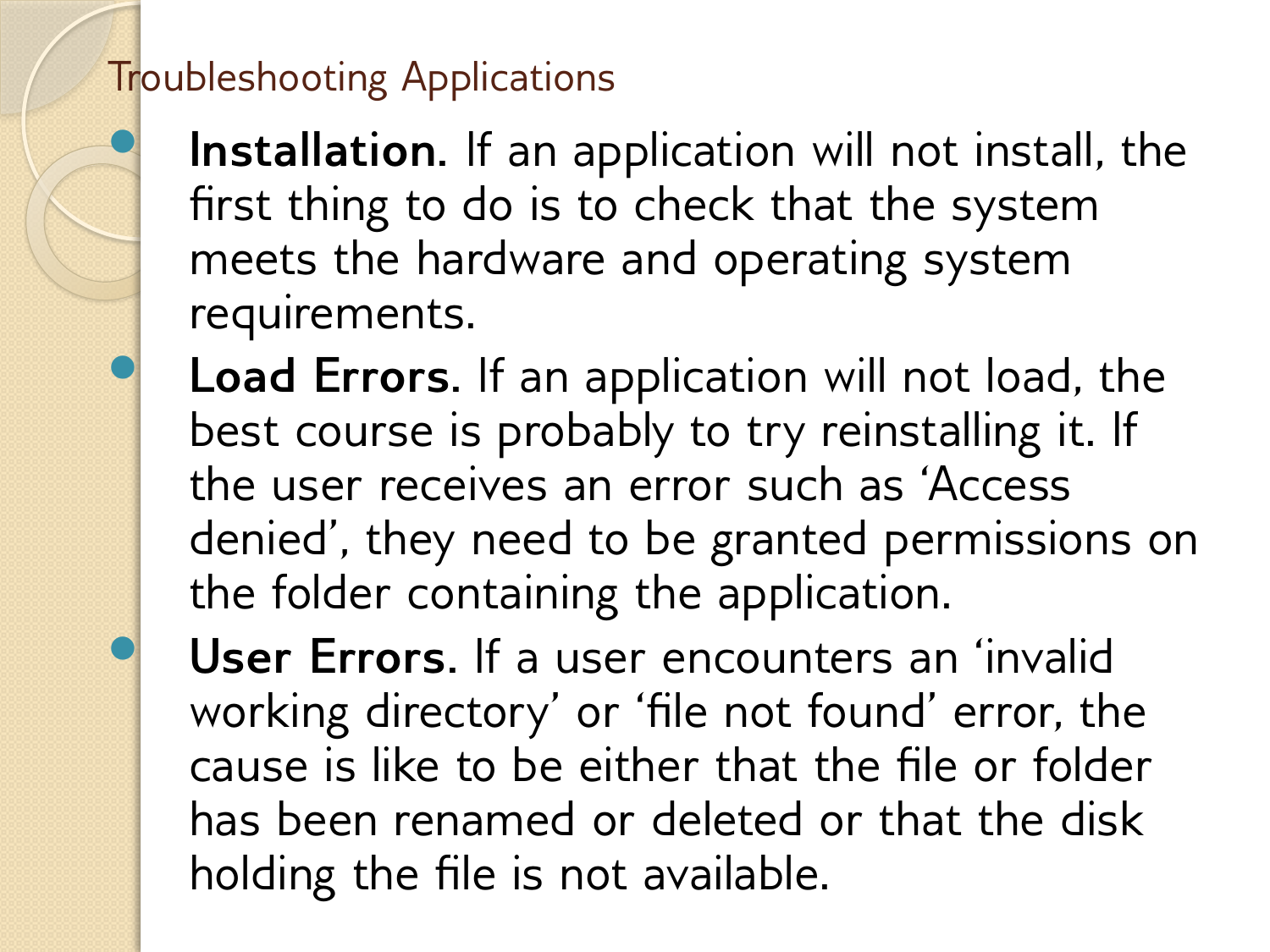

# Troubleshooting Applications
Installation. If an application will not install, the first thing to do is to check that the system meets the hardware and operating system requirements.
Load Errors. If an application will not load, the best course is probably to try reinstalling it. If the user receives an error such as ‘Access denied’, they need to be granted permissions on the folder containing the application.
User Errors. If a user encounters an ‘invalid working directory’ or ‘file not found’ error, the cause is like to be either that the file or folder has been renamed or deleted or that the disk holding the file is not available.
59